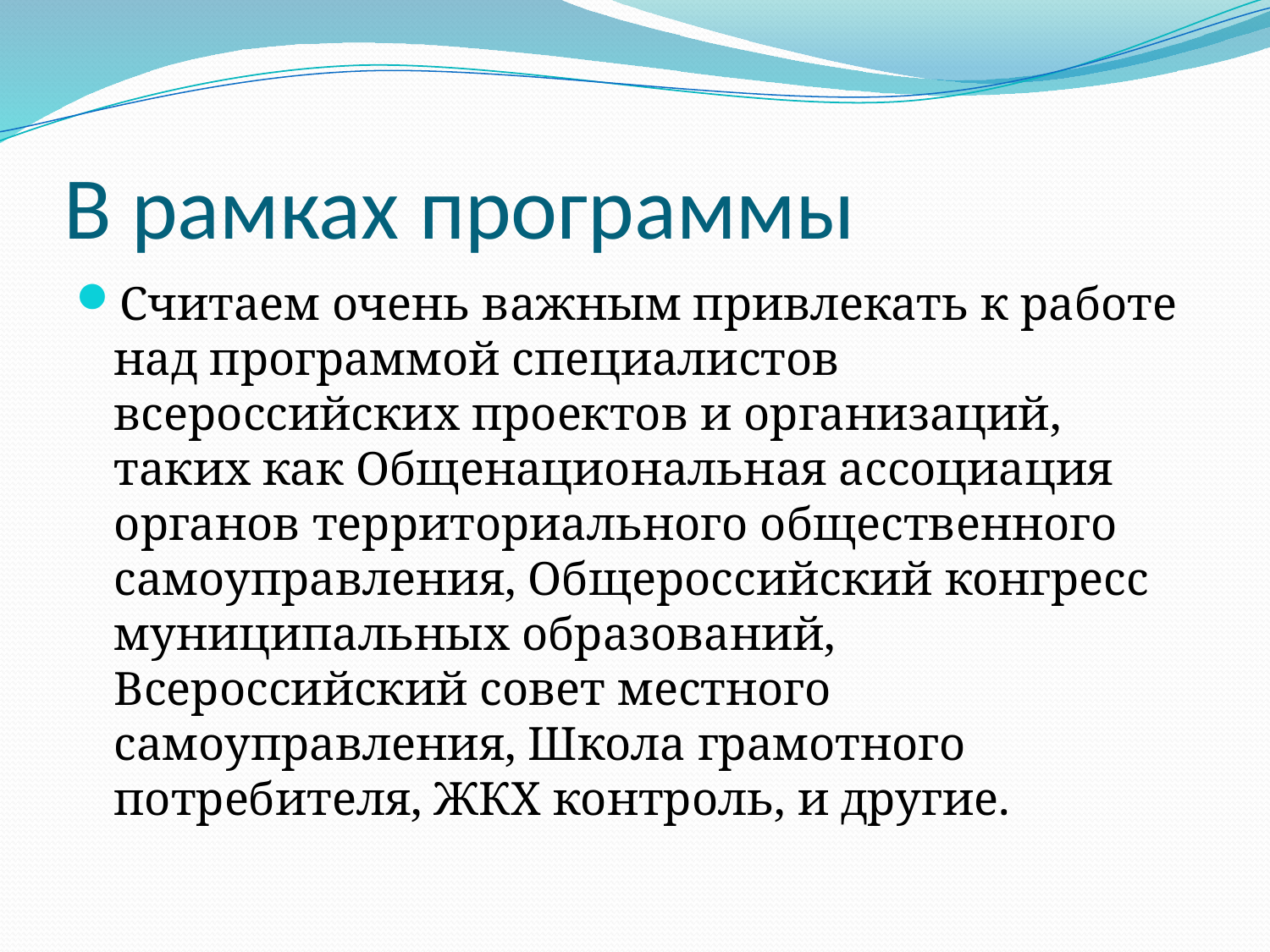

# В рамках программы
Считаем очень важным привлекать к работе над программой специалистов всероссийских проектов и организаций, таких как Общенациональная ассоциация органов территориального общественного самоуправления, Общероссийский конгресс муниципальных образований, Всероссийский совет местного самоуправления, Школа грамотного потребителя, ЖКХ контроль, и другие.